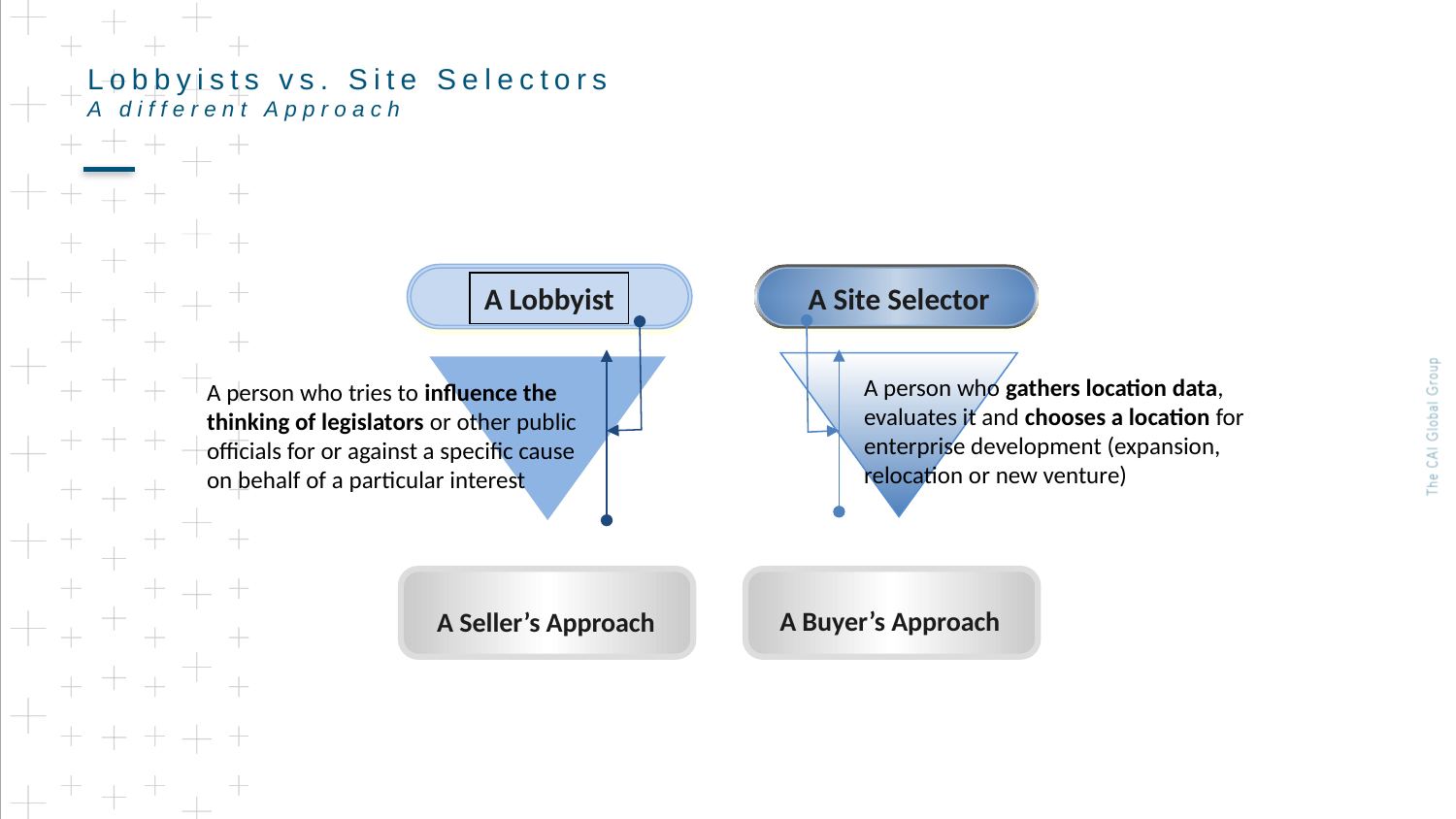

# Lobbyists vs. Site Selectors A different Approach

A Lobbyist

A Site Selector
A person who tries to influence the thinking of legislators or other public officials for or against a specific cause on behalf of a particular interest
A person who gathers location data, evaluates it and chooses a location for enterprise development (expansion, relocation or new venture)

A Seller’s Approach

A Buyer’s Approach